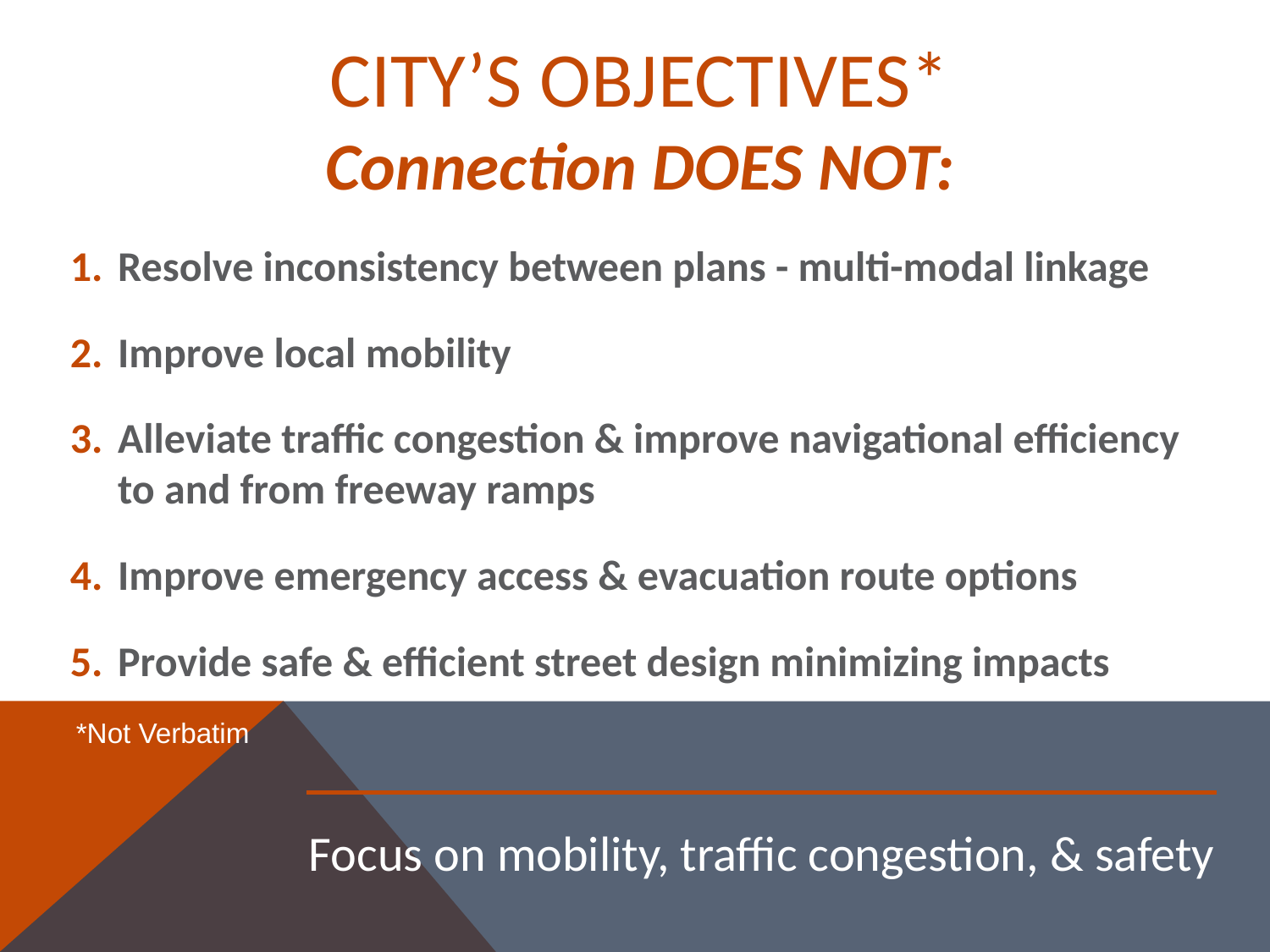

# City’s Objectives* Connection DOES NOT:
Resolve inconsistency between plans - multi-modal linkage
Improve local mobility
Alleviate traffic congestion & improve navigational efficiency to and from freeway ramps
Improve emergency access & evacuation route options
Provide safe & efficient street design minimizing impacts

*Not Verbatim
Focus on mobility, traffic congestion, & safety